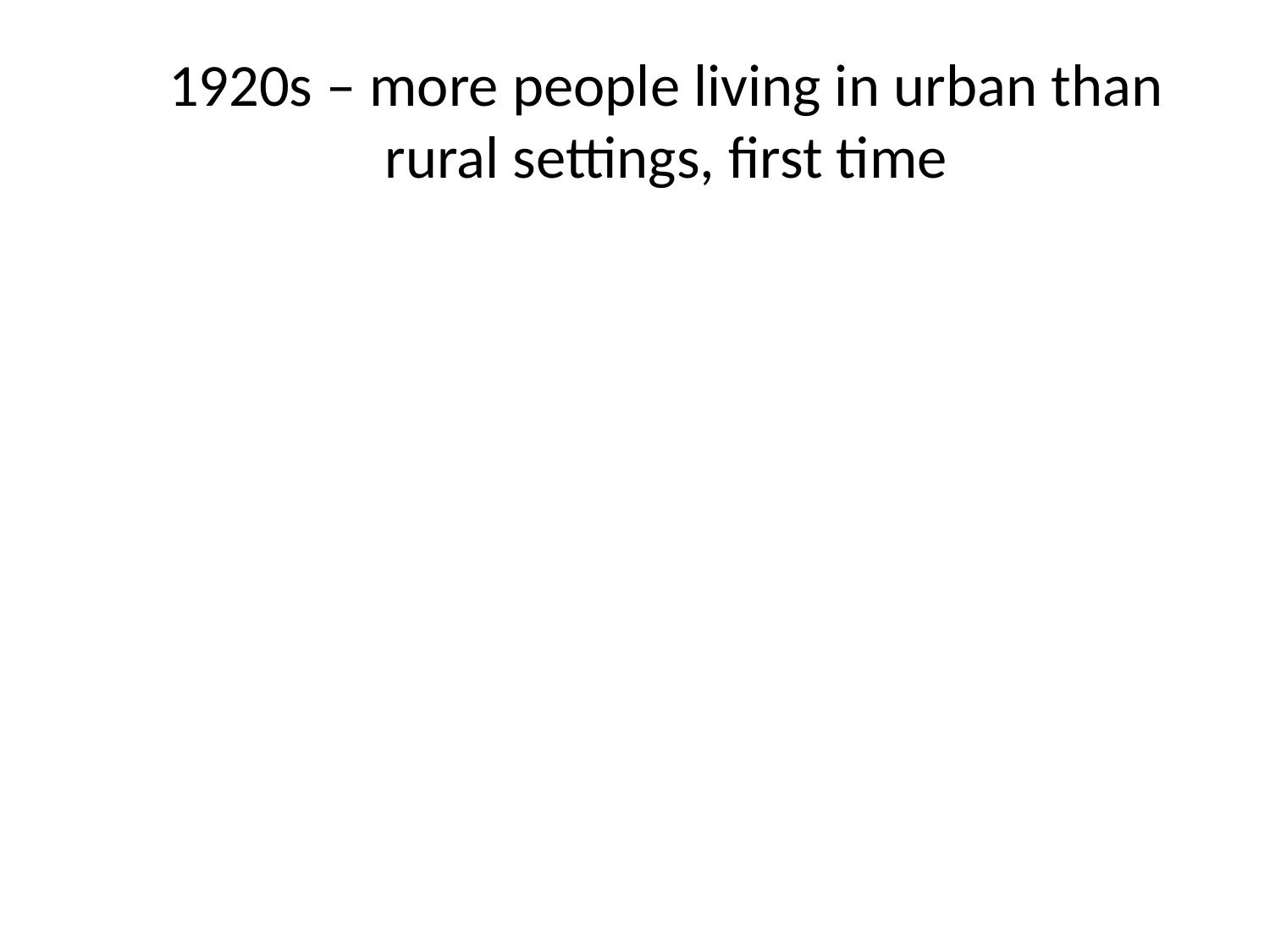

# 1920s – more people living in urban than rural settings, first time